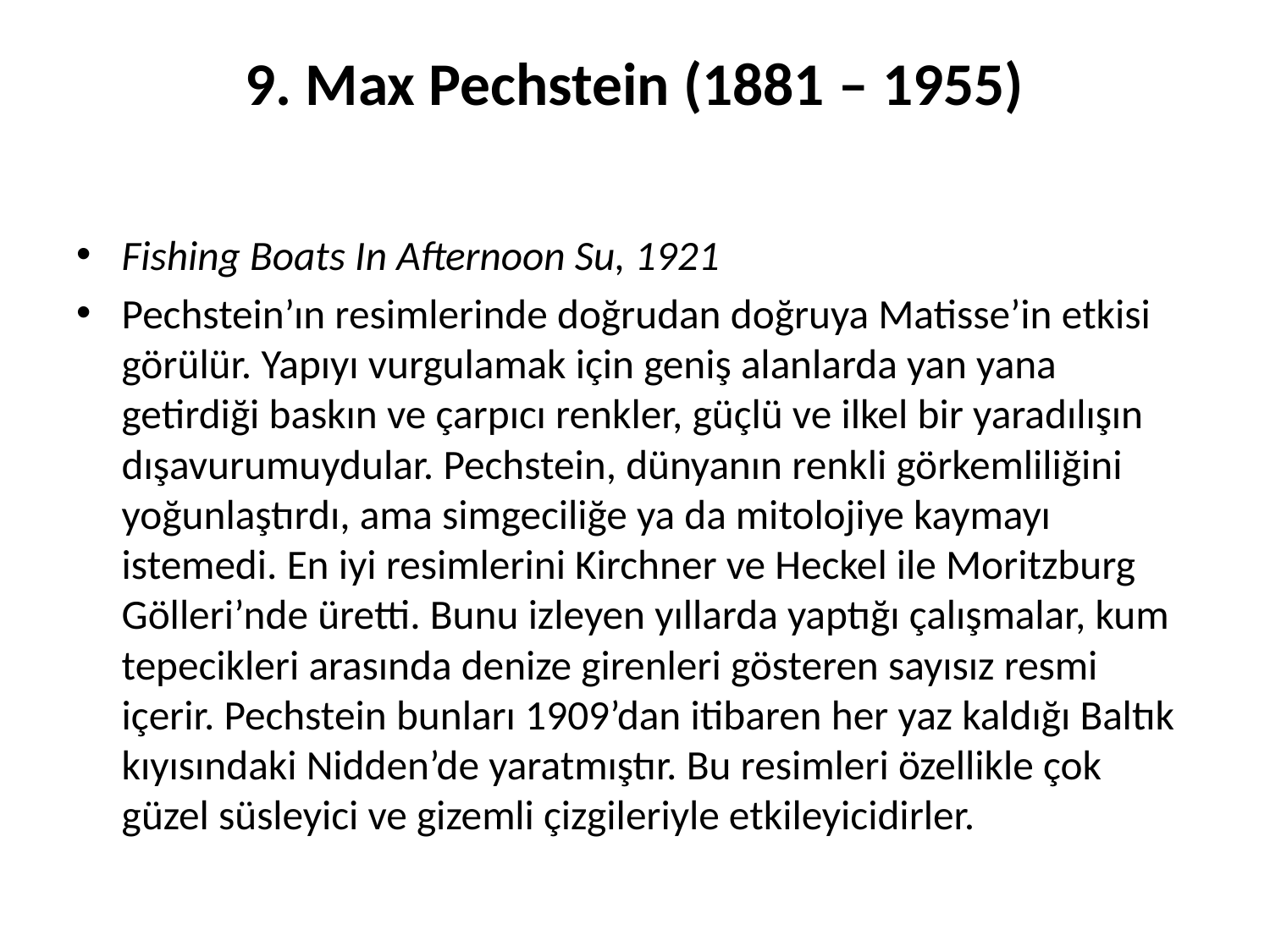

# 9. Max Pechstein (1881 – 1955)
Fishing Boats In Afternoon Su, 1921
Pechstein’ın resimlerinde doğrudan doğruya Matisse’in etkisi görülür. Yapıyı vurgulamak için geniş alanlarda yan yana getirdiği baskın ve çarpıcı renkler, güçlü ve ilkel bir yaradılışın dışavurumuydular. Pechstein, dünyanın renkli görkemliliğini yoğunlaştırdı, ama simgeciliğe ya da mitolojiye kaymayı istemedi. En iyi resimlerini Kirchner ve Heckel ile Moritzburg Gölleri’nde üretti. Bunu izleyen yıllarda yaptığı çalışmalar, kum tepecikleri arasında denize girenleri gösteren sayısız resmi içerir. Pechstein bunları 1909’dan itibaren her yaz kaldığı Baltık kıyısındaki Nidden’de yaratmıştır. Bu resimleri özellikle çok güzel süsleyici ve gizemli çizgileriyle etkileyicidirler.